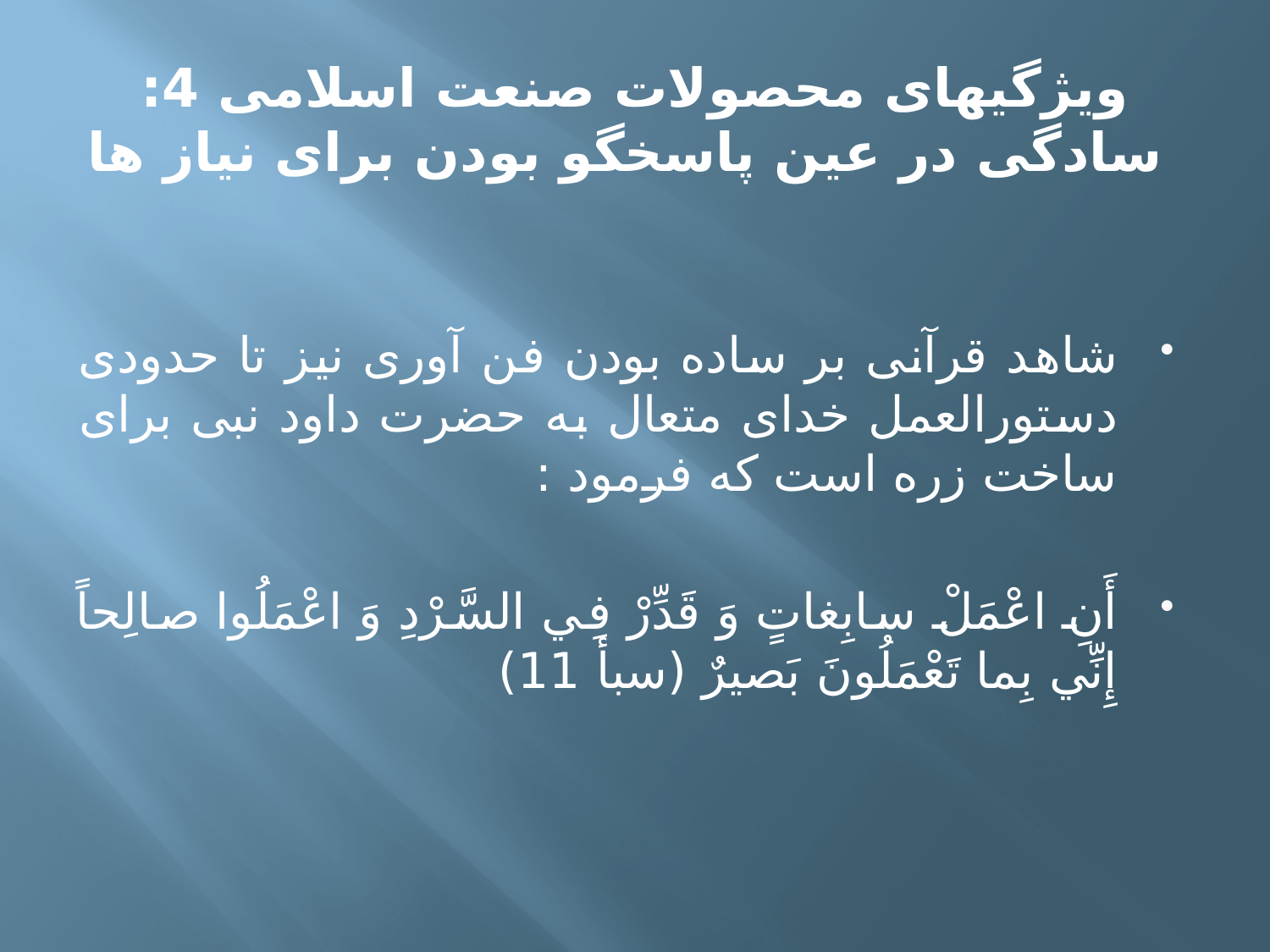

# ویژگیهای محصولات صنعت اسلامی 4: سادگی در عین پاسخگو بودن برای نیاز ها
شاهد قرآنی بر ساده بودن فن آوری نیز تا حدودی دستورالعمل خدای متعال به حضرت داود نبی برای ساخت زره است که فرمود :

أَنِ اعْمَلْ سابِغاتٍ وَ قَدِّرْ فِي السَّرْدِ وَ اعْمَلُوا صالِحاً إِنِّي بِما تَعْمَلُونَ بَصيرٌ (سبأ 11)